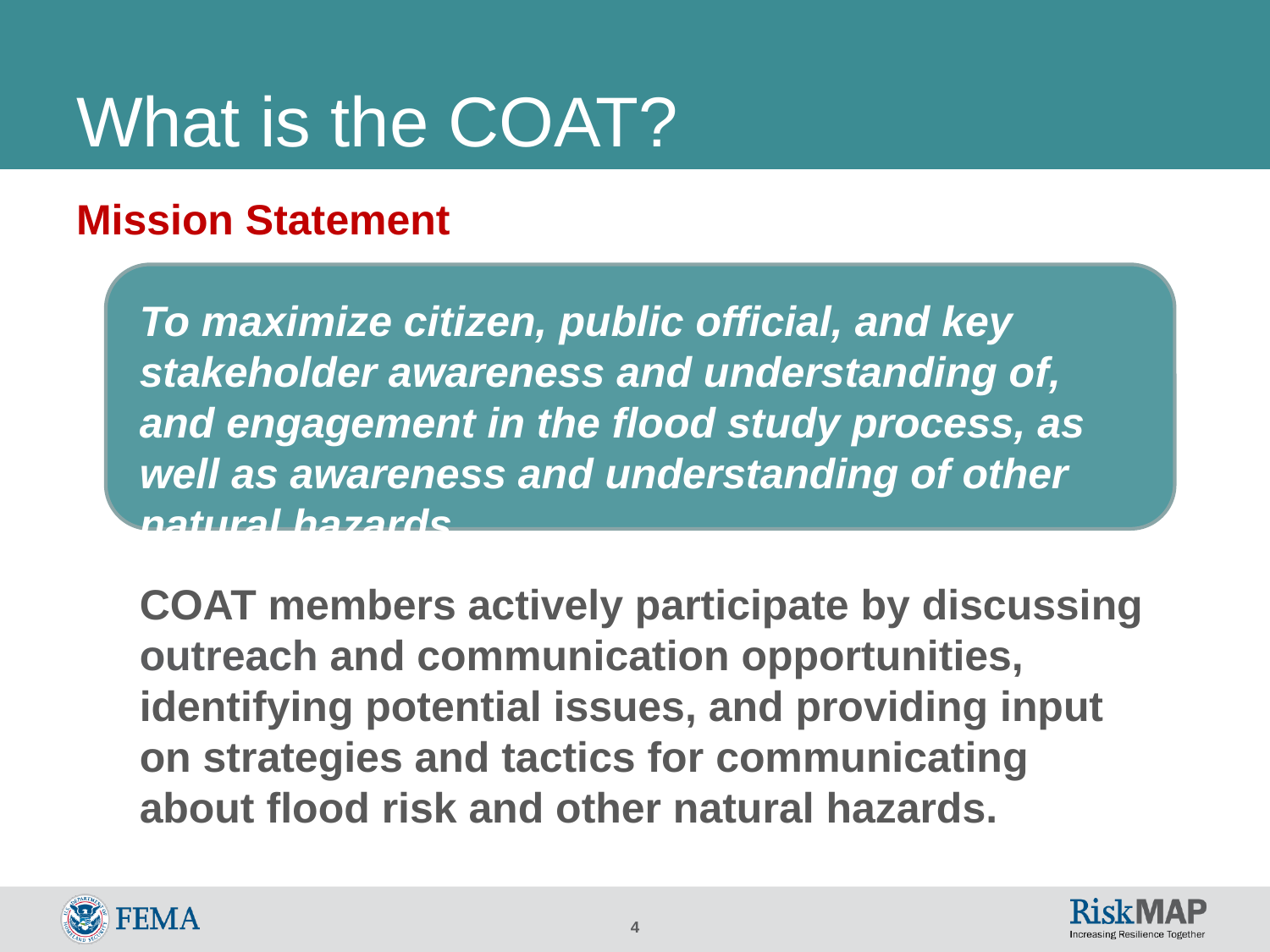

# What is the COAT?
Mission Statement

To maximize citizen, public official, and key stakeholder awareness and understanding of, and engagement in the flood study process, as well as awareness and understanding of other natural hazards.
COAT members actively participate by discussing outreach and communication opportunities, identifying potential issues, and providing input on strategies and tactics for communicating about flood risk and other natural hazards.